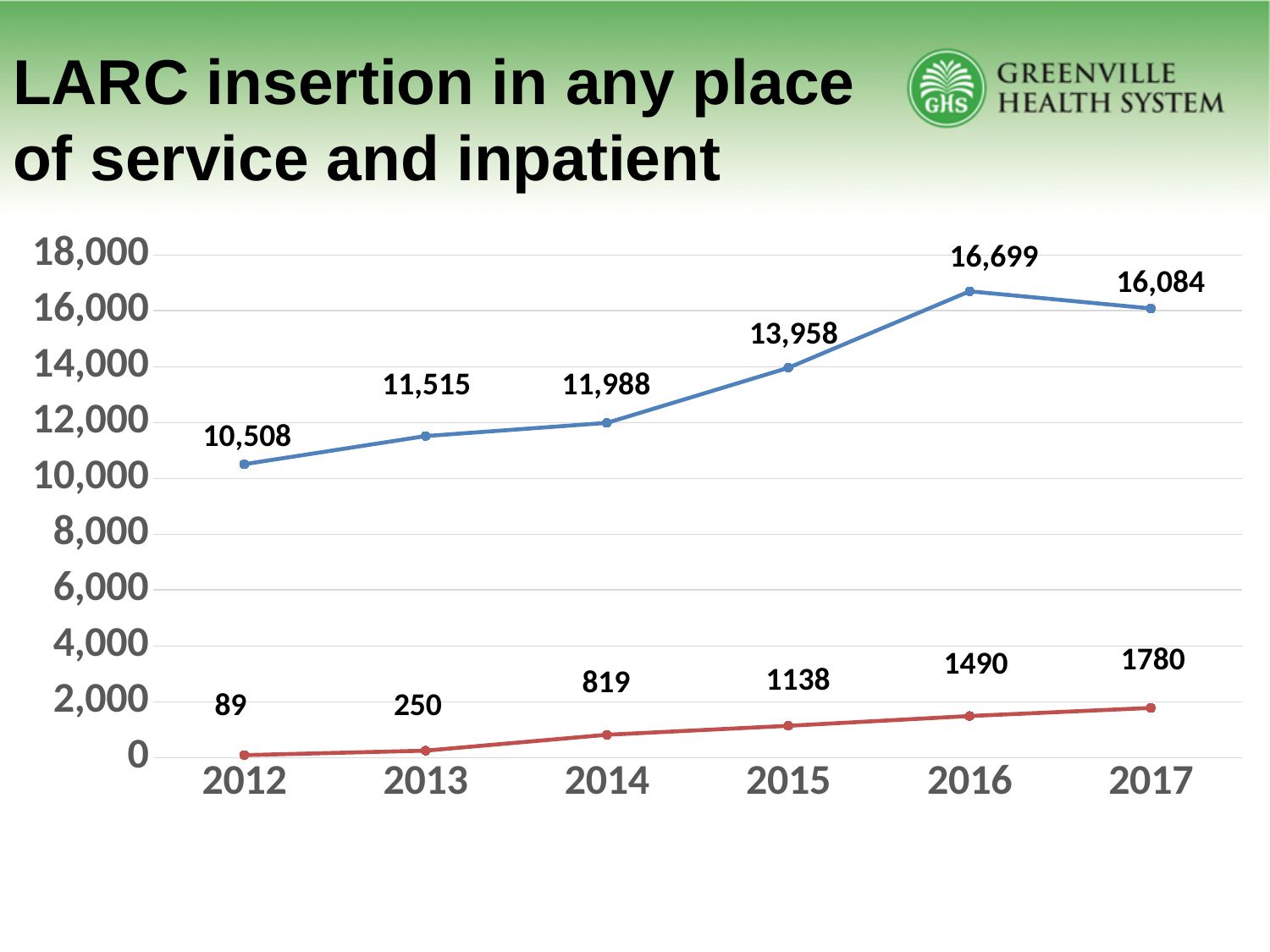

# LARC insertion in any place of service and inpatient

### Chart

| Category | Series 1 | Column1 | Column2 |
|---|---|---|---|
| 2012 | 10508.0 | 89.0 | None |
| 2013 | 11515.0 | 250.0 | None |
| 2014 | 11988.0 | 819.0 | None |
| 2015 | 13958.0 | 1138.0 | None |
| 2016 | 16699.0 | 1490.0 | None |
| 2017 | 16084.0 | 1780.0 | None |
16,699
16,084
13,958
11,515
11,988
10,508
1780
1490
1138
819
89
250